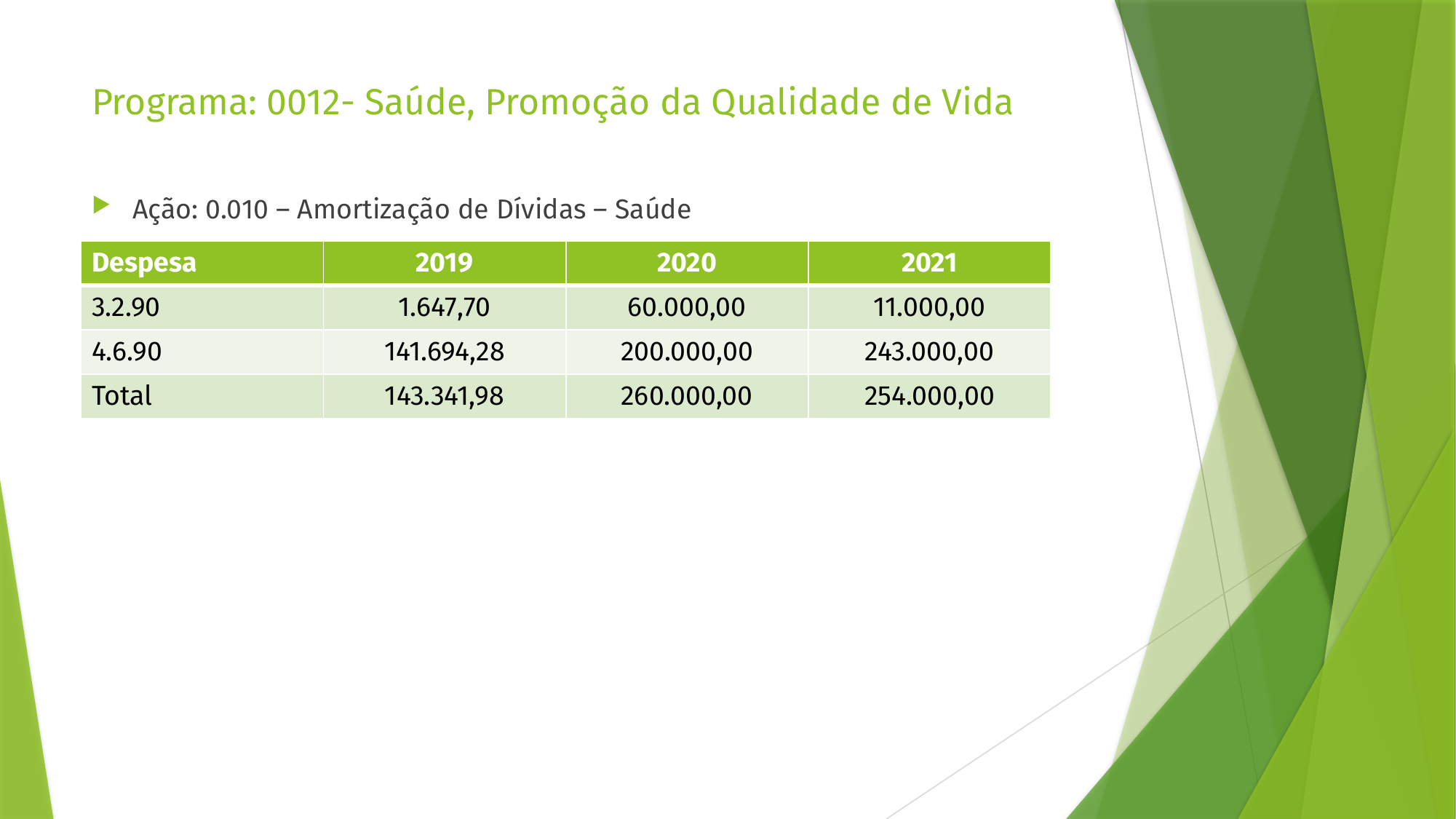

# Programa: 0012- Saúde, Promoção da Qualidade de Vida
Ação: 0.010 – Amortização de Dívidas – Saúde
| Despesa | 2019 | 2020 | 2021 |
| --- | --- | --- | --- |
| 3.2.90 | 1.647,70 | 60.000,00 | 11.000,00 |
| 4.6.90 | 141.694,28 | 200.000,00 | 243.000,00 |
| Total | 143.341,98 | 260.000,00 | 254.000,00 |